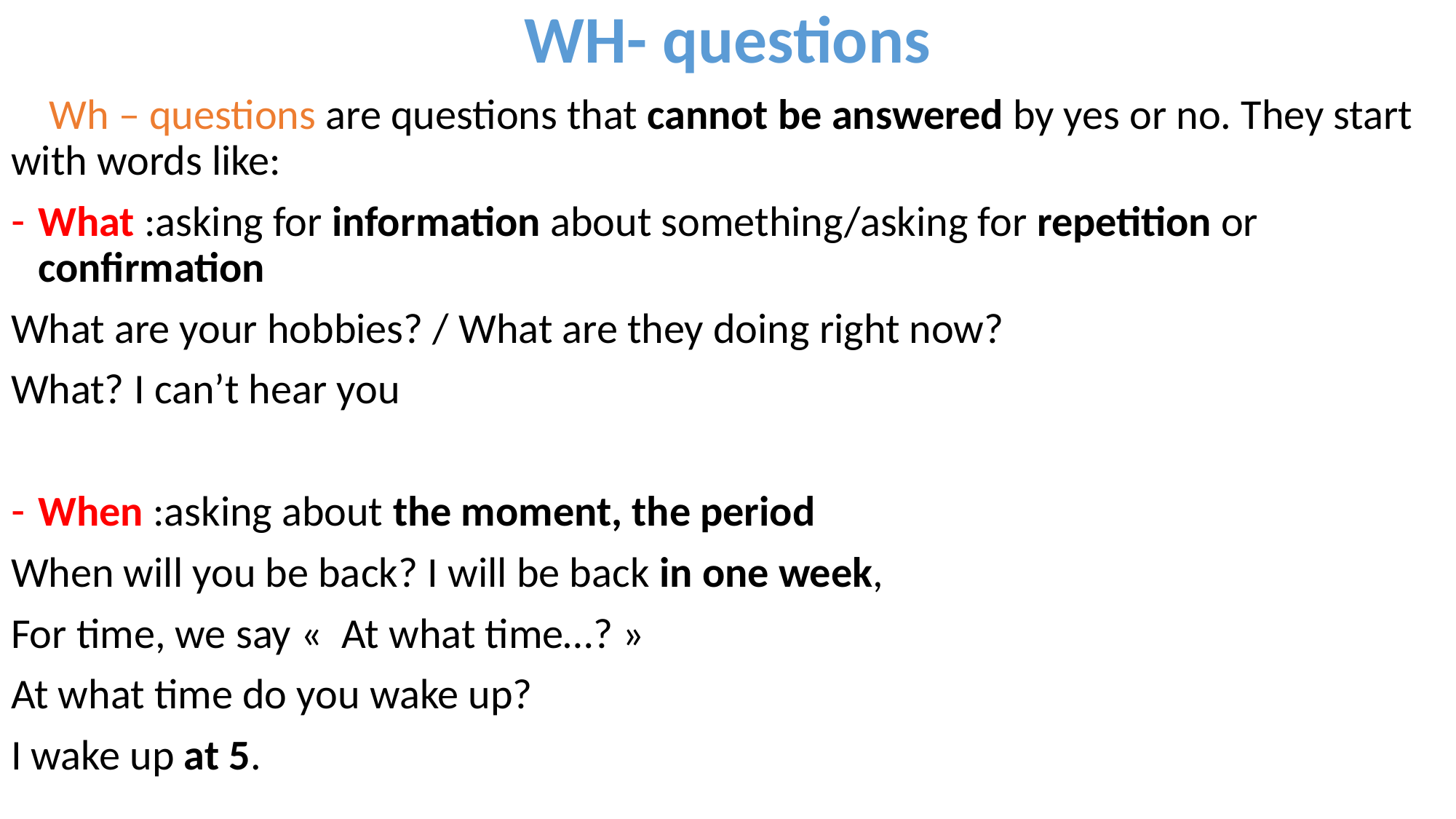

WH- questions
    Wh – questions are questions that cannot be answered by yes or no. They start with words like:
What :asking for information about something/asking for repetition or confirmation
What are your hobbies? / What are they doing right now?
What? I can’t hear you

When :asking about the moment, the period
When will you be back? I will be back in one week,
For time, we say «  At what time…? »
At what time do you wake up?
I wake up at 5.